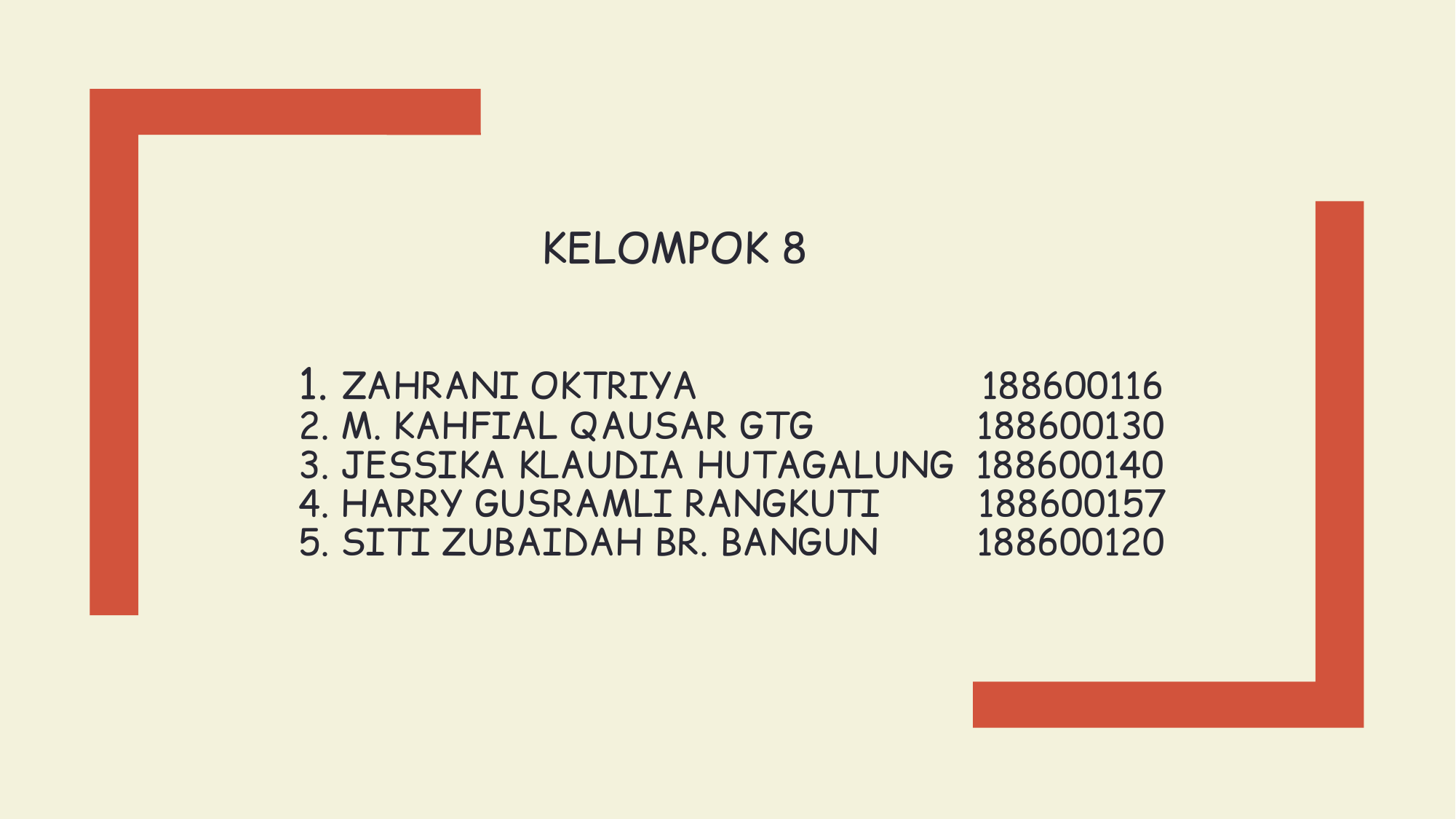

# KELOMPOK 8 1. zahrani oktriya                          188600116 2. m. kahfial qausar gtg               188600130 3. jessika klaudia hutagalung  188600140 4. harry gusramli rangkuti         188600157 5. siti zubaidah br. Bangun         188600120